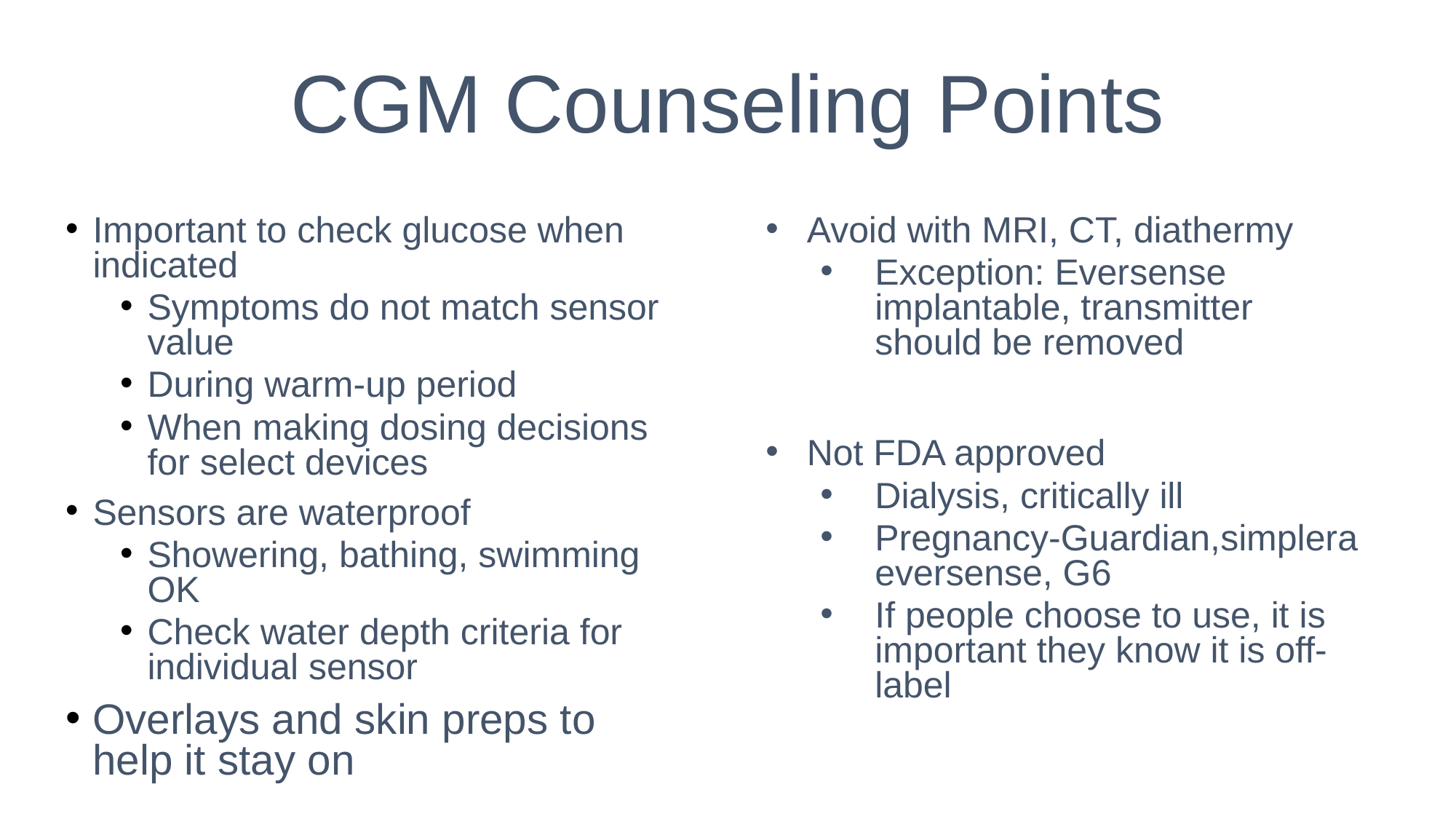

# CGM Counseling Points
Important to check glucose when indicated
Symptoms do not match sensor value
During warm-up period
When making dosing decisions for select devices
Sensors are waterproof
Showering, bathing, swimming OK
Check water depth criteria for individual sensor
Overlays and skin preps to help it stay on
Avoid with MRI, CT, diathermy
Exception: Eversense implantable, transmitter should be removed

Not FDA approved
Dialysis, critically ill
Pregnancy-Guardian,simplera eversense, G6
If people choose to use, it is important they know it is off-label